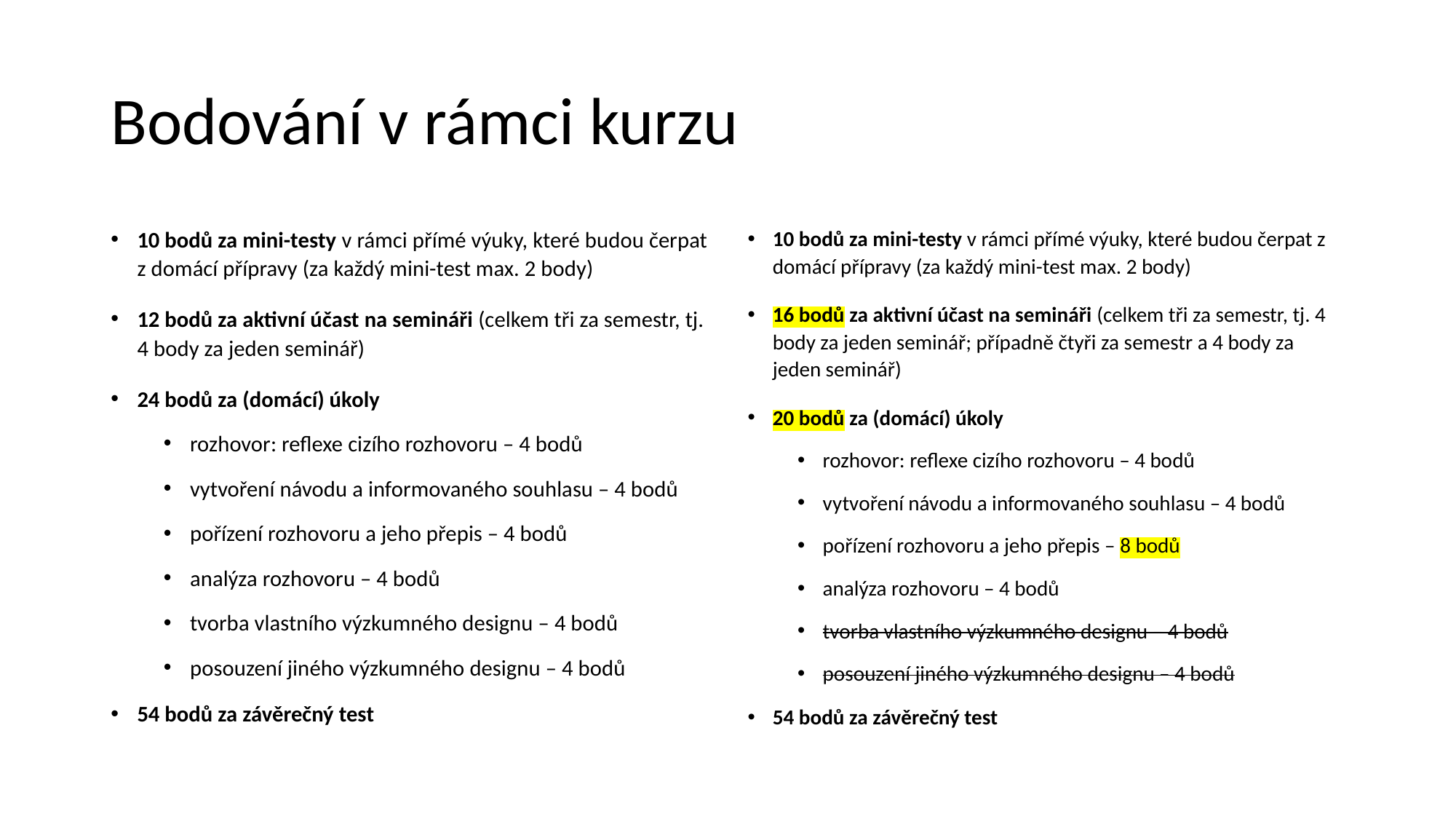

# Bodování v rámci kurzu
10 bodů za mini-testy v rámci přímé výuky, které budou čerpat z domácí přípravy (za každý mini-test max. 2 body)
12 bodů za aktivní účast na semináři (celkem tři za semestr, tj. 4 body za jeden seminář)
24 bodů za (domácí) úkoly
rozhovor: reflexe cizího rozhovoru – 4 bodů
vytvoření návodu a informovaného souhlasu – 4 bodů
pořízení rozhovoru a jeho přepis – 4 bodů
analýza rozhovoru – 4 bodů
tvorba vlastního výzkumného designu – 4 bodů
posouzení jiného výzkumného designu – 4 bodů
54 bodů za závěrečný test
10 bodů za mini-testy v rámci přímé výuky, které budou čerpat z domácí přípravy (za každý mini-test max. 2 body)
16 bodů za aktivní účast na semináři (celkem tři za semestr, tj. 4 body za jeden seminář; případně čtyři za semestr a 4 body za jeden seminář)
20 bodů za (domácí) úkoly
rozhovor: reflexe cizího rozhovoru – 4 bodů
vytvoření návodu a informovaného souhlasu – 4 bodů
pořízení rozhovoru a jeho přepis – 8 bodů
analýza rozhovoru – 4 bodů
tvorba vlastního výzkumného designu – 4 bodů
posouzení jiného výzkumného designu – 4 bodů
54 bodů za závěrečný test